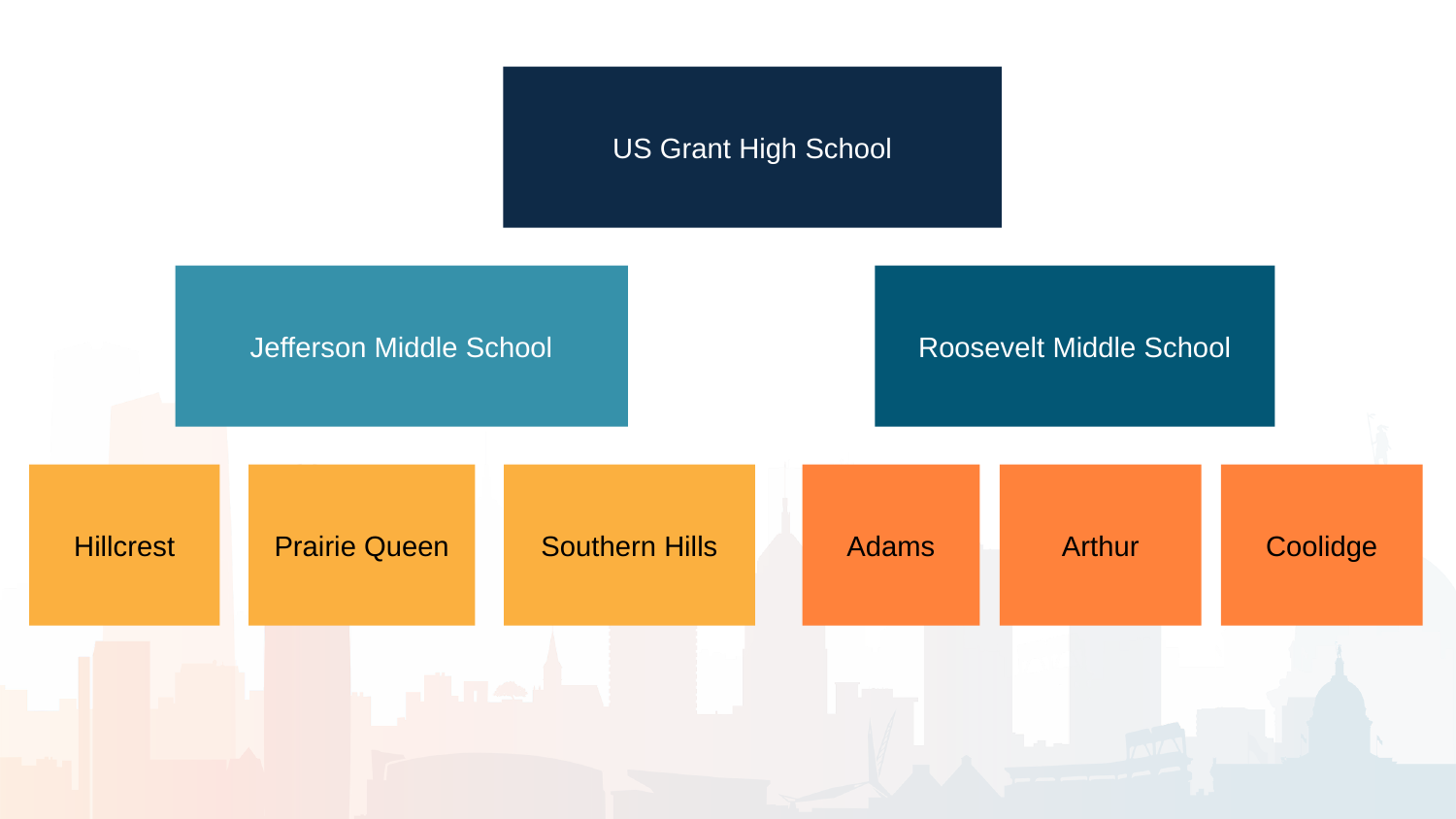

US Grant High School
Jefferson Middle School
Roosevelt Middle School
Hillcrest
Prairie Queen
Southern Hills
Adams
Arthur
Coolidge